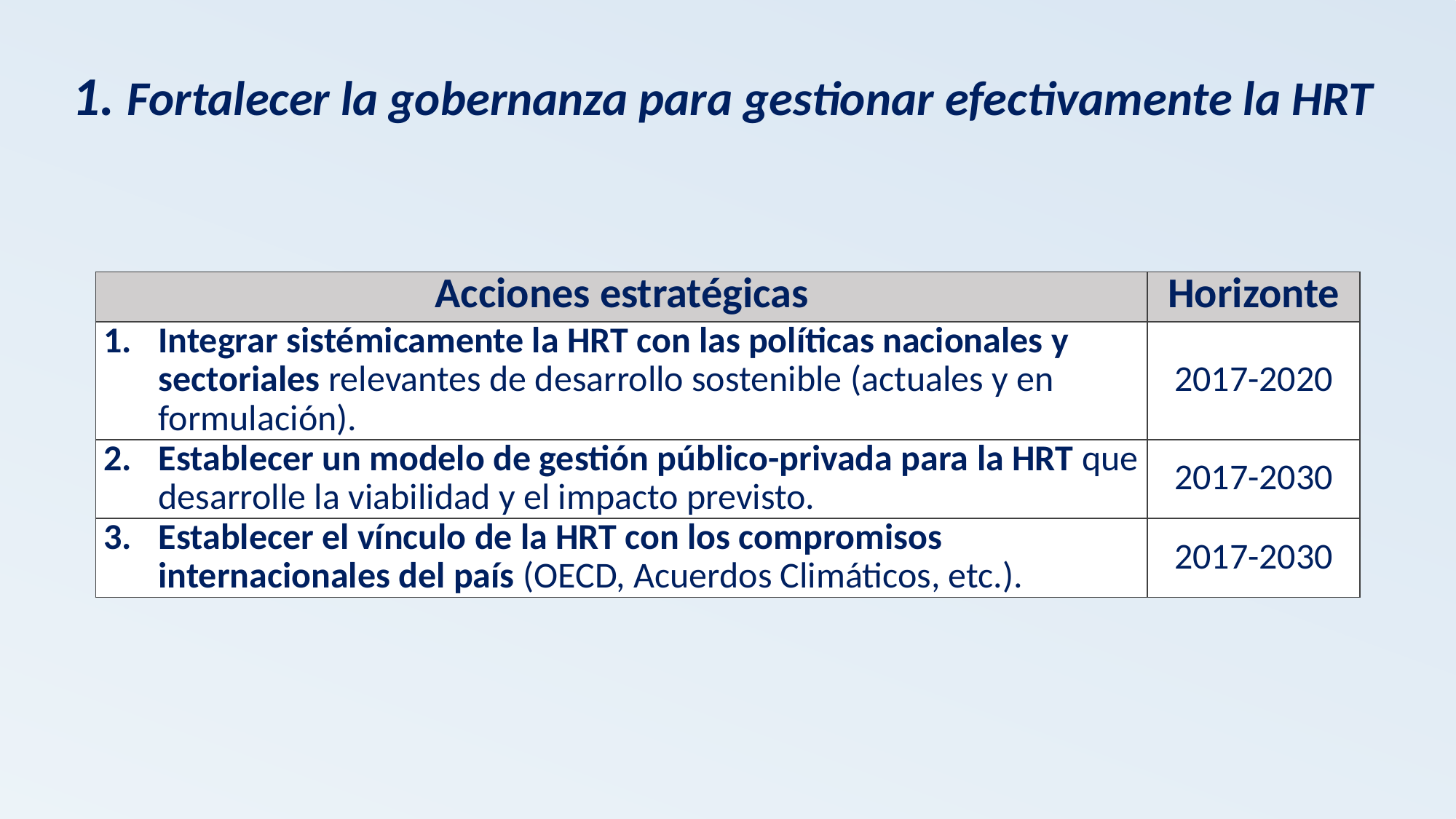

# 1. Fortalecer la gobernanza para gestionar efectivamente la HRT
| Acciones estratégicas | Horizonte |
| --- | --- |
| Integrar sistémicamente la HRT con las políticas nacionales y sectoriales relevantes de desarrollo sostenible (actuales y en formulación). | 2017-2020 |
| Establecer un modelo de gestión público-privada para la HRT que desarrolle la viabilidad y el impacto previsto. | 2017-2030 |
| Establecer el vínculo de la HRT con los compromisos internacionales del país (OECD, Acuerdos Climáticos, etc.). | 2017-2030 |